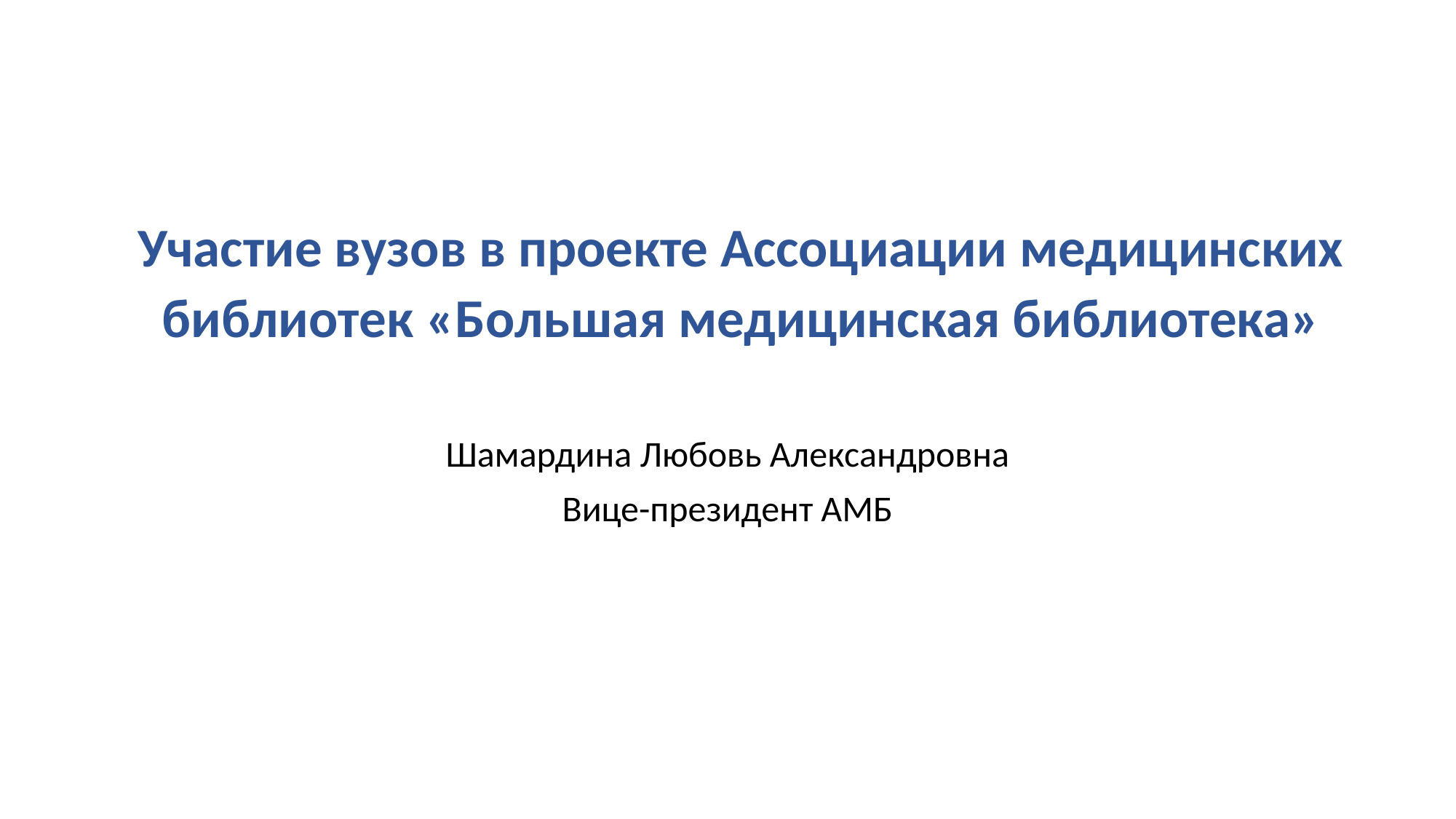

# Участие вузов в проекте Ассоциации медицинских библиотек «Большая медицинская библиотека»
Шамардина Любовь Александровна
Вице-президент АМБ